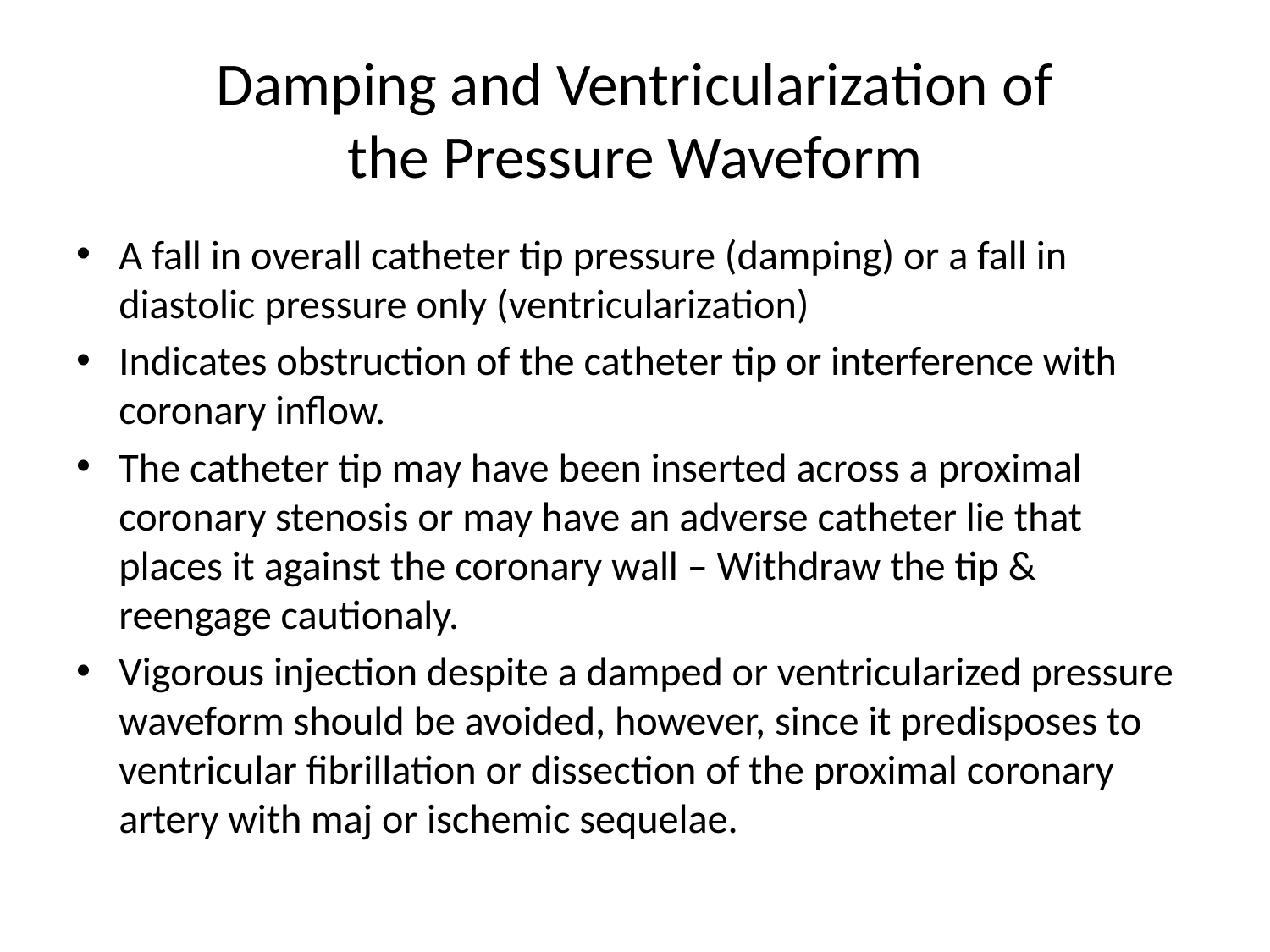

# Damping and Ventricularization of the Pressure Waveform
A fall in overall catheter tip pressure (damping) or a fall in diastolic pressure only (ventricularization)
Indicates obstruction of the catheter tip or interference with coronary inflow.
The catheter tip may have been inserted across a proximal coronary stenosis or may have an adverse catheter lie that places it against the coronary wall – Withdraw the tip & reengage cautionaly.
Vigorous injection despite a damped or ventricularized pressure waveform should be avoided, however, since it predisposes to ventricular fibrillation or dissection of the proximal coronary artery with maj or ischemic sequelae.